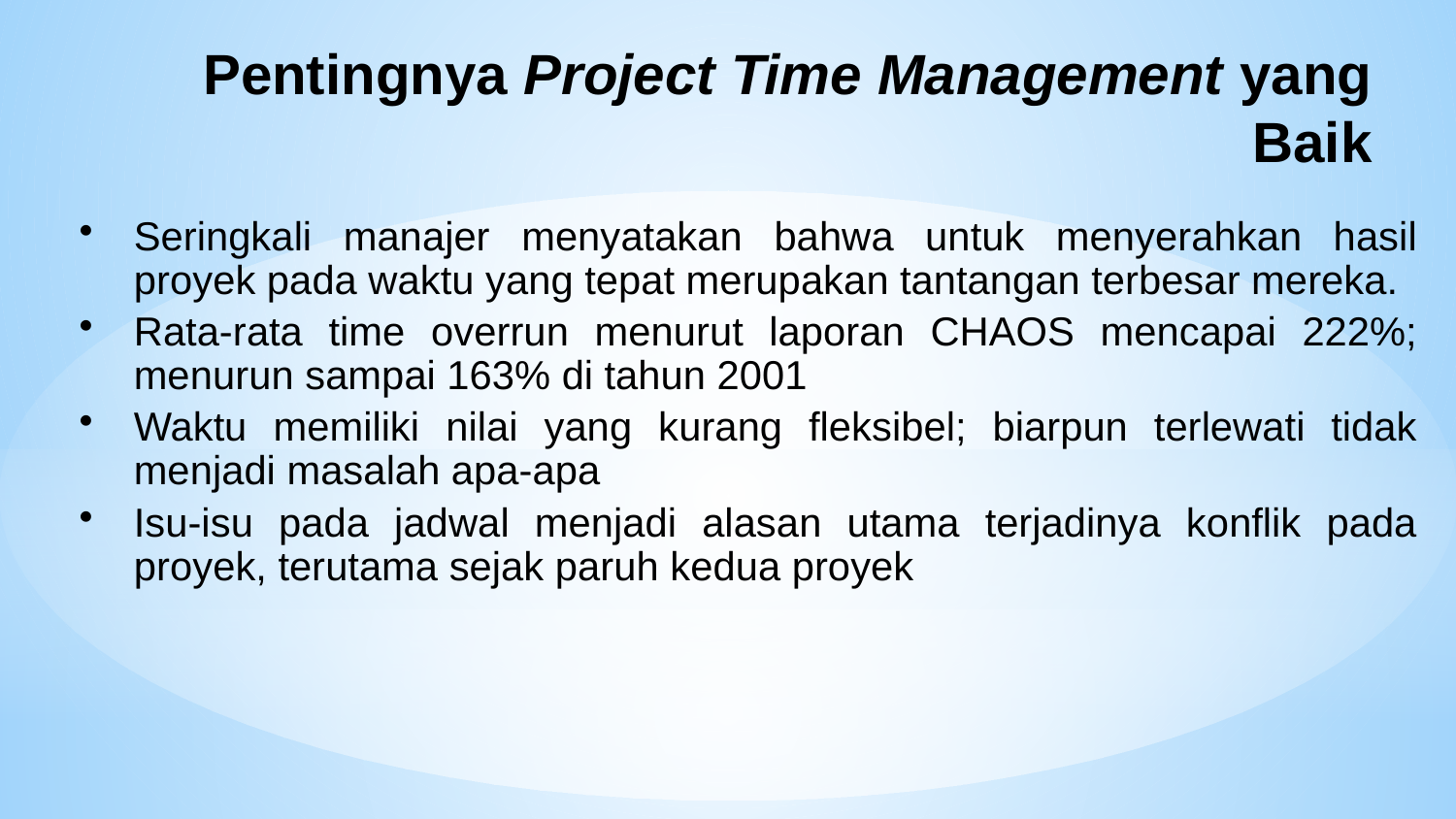

# Pentingnya Project Time Management yang Baik
Seringkali manajer menyatakan bahwa untuk menyerahkan hasil proyek pada waktu yang tepat merupakan tantangan terbesar mereka.
Rata-rata time overrun menurut laporan CHAOS mencapai 222%; menurun sampai 163% di tahun 2001
Waktu memiliki nilai yang kurang fleksibel; biarpun terlewati tidak menjadi masalah apa-apa
Isu-isu pada jadwal menjadi alasan utama terjadinya konflik pada proyek, terutama sejak paruh kedua proyek